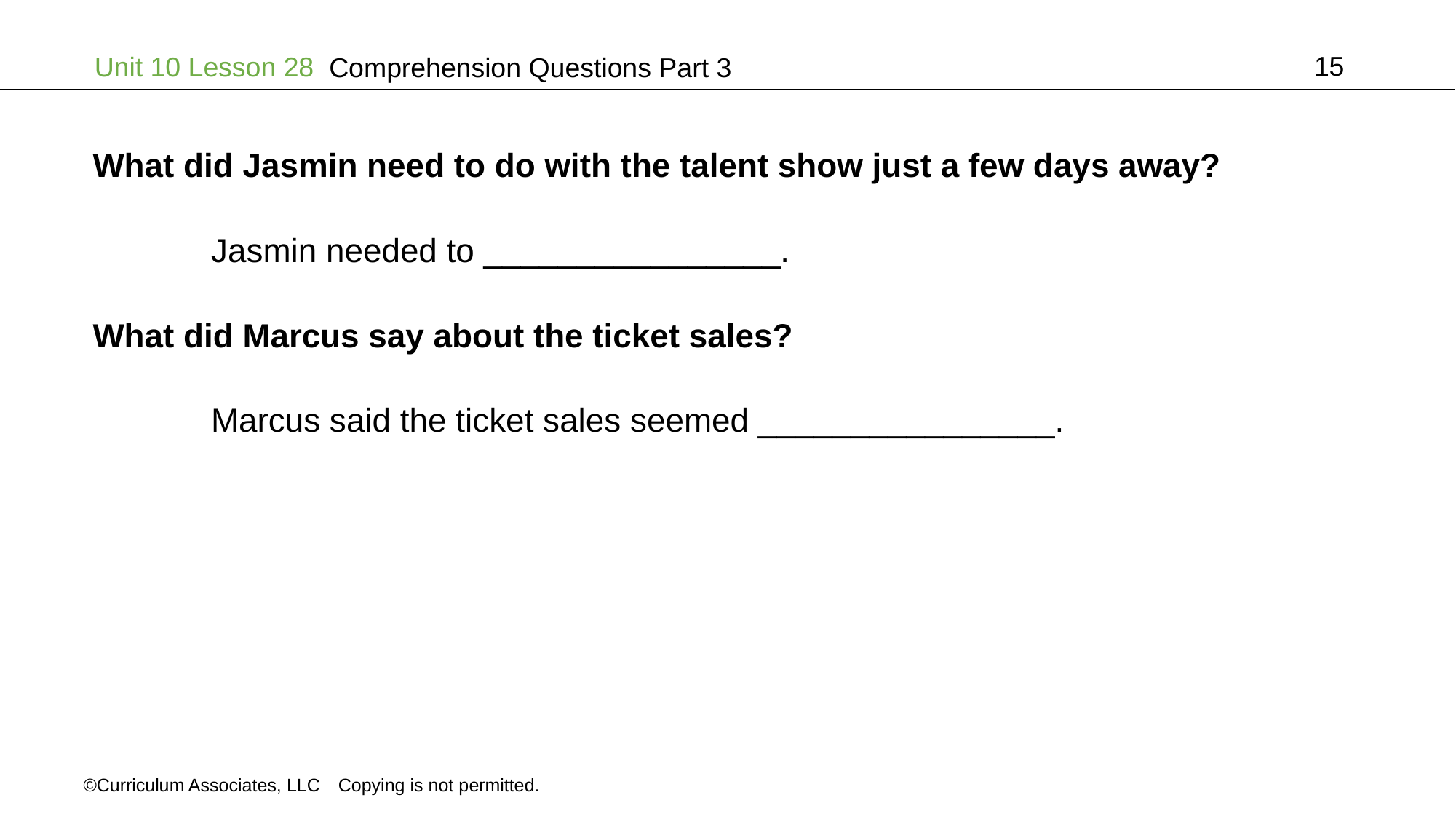

15
# Comprehension Questions Part 3

What did Jasmin need to do with the talent show just a few days away?
	 Jasmin needed to ________________.
What did Marcus say about the ticket sales?
	 Marcus said the ticket sales seemed ________________.